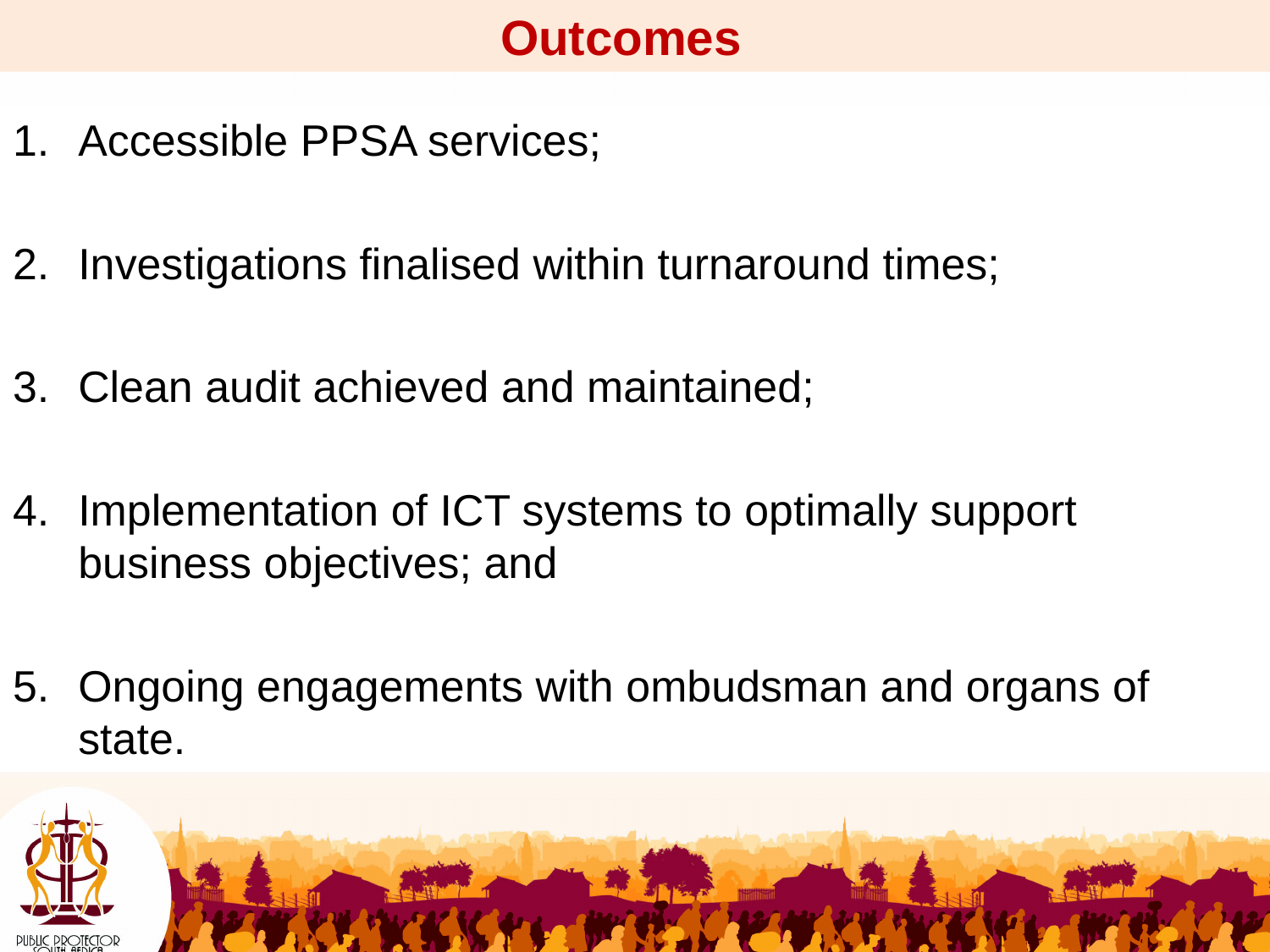

Outcomes
Accessible PPSA services;

Investigations finalised within turnaround times;

Clean audit achieved and maintained;

Implementation of ICT systems to optimally support business objectives; and

Ongoing engagements with ombudsman and organs of state.